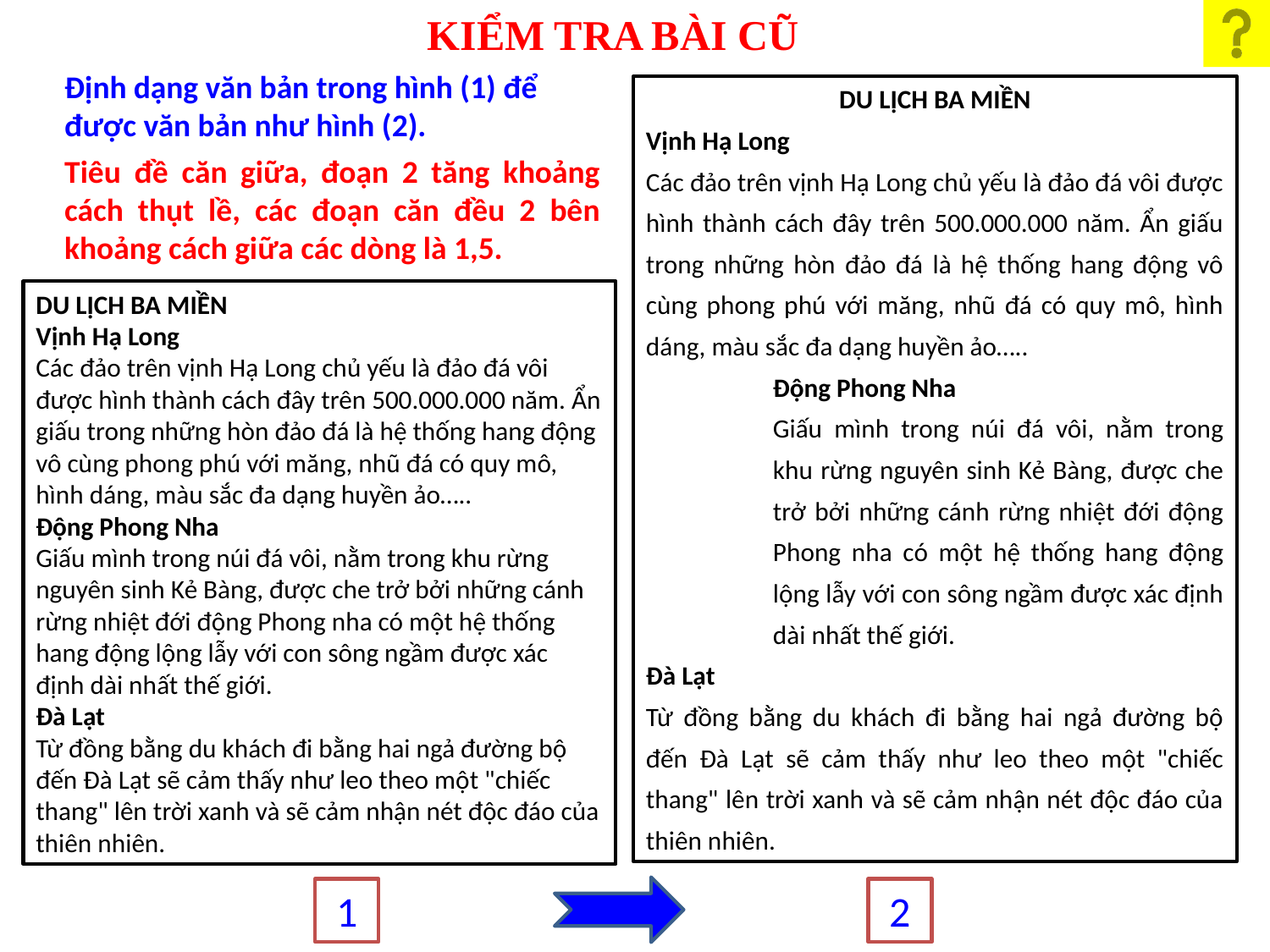

KIỂM TRA BÀI CŨ
Định dạng văn bản trong hình (1) để được văn bản như hình (2).
DU LỊCH BA MIỀN
Vịnh Hạ Long
Các đảo trên vịnh Hạ Long chủ yếu là đảo đá vôi được hình thành cách đây trên 500.000.000 năm. Ẩn giấu trong những hòn đảo đá là hệ thống hang động vô cùng phong phú với măng, nhũ đá có quy mô, hình dáng, màu sắc đa dạng huyền ảo…..
Động Phong Nha
Giấu mình trong núi đá vôi, nằm trong khu rừng nguyên sinh Kẻ Bàng, được che trở bởi những cánh rừng nhiệt đới động Phong nha có một hệ thống hang động lộng lẫy với con sông ngầm được xác định dài nhất thế giới.
Đà Lạt
Từ đồng bằng du khách đi bằng hai ngả đường bộ đến Đà Lạt sẽ cảm thấy như leo theo một "chiếc thang" lên trời xanh và sẽ cảm nhận nét độc đáo của thiên nhiên.
Tiêu đề căn giữa, đoạn 2 tăng khoảng cách thụt lề, các đoạn căn đều 2 bên khoảng cách giữa các dòng là 1,5.
DU LỊCH BA MIỀN
Vịnh Hạ Long
Các đảo trên vịnh Hạ Long chủ yếu là đảo đá vôi được hình thành cách đây trên 500.000.000 năm. Ẩn giấu trong những hòn đảo đá là hệ thống hang động vô cùng phong phú với măng, nhũ đá có quy mô, hình dáng, màu sắc đa dạng huyền ảo…..
Động Phong Nha
Giấu mình trong núi đá vôi, nằm trong khu rừng nguyên sinh Kẻ Bàng, được che trở bởi những cánh rừng nhiệt đới động Phong nha có một hệ thống hang động lộng lẫy với con sông ngầm được xác định dài nhất thế giới.
Đà Lạt
Từ đồng bằng du khách đi bằng hai ngả đường bộ đến Đà Lạt sẽ cảm thấy như leo theo một "chiếc thang" lên trời xanh và sẽ cảm nhận nét độc đáo của thiên nhiên.

1
2